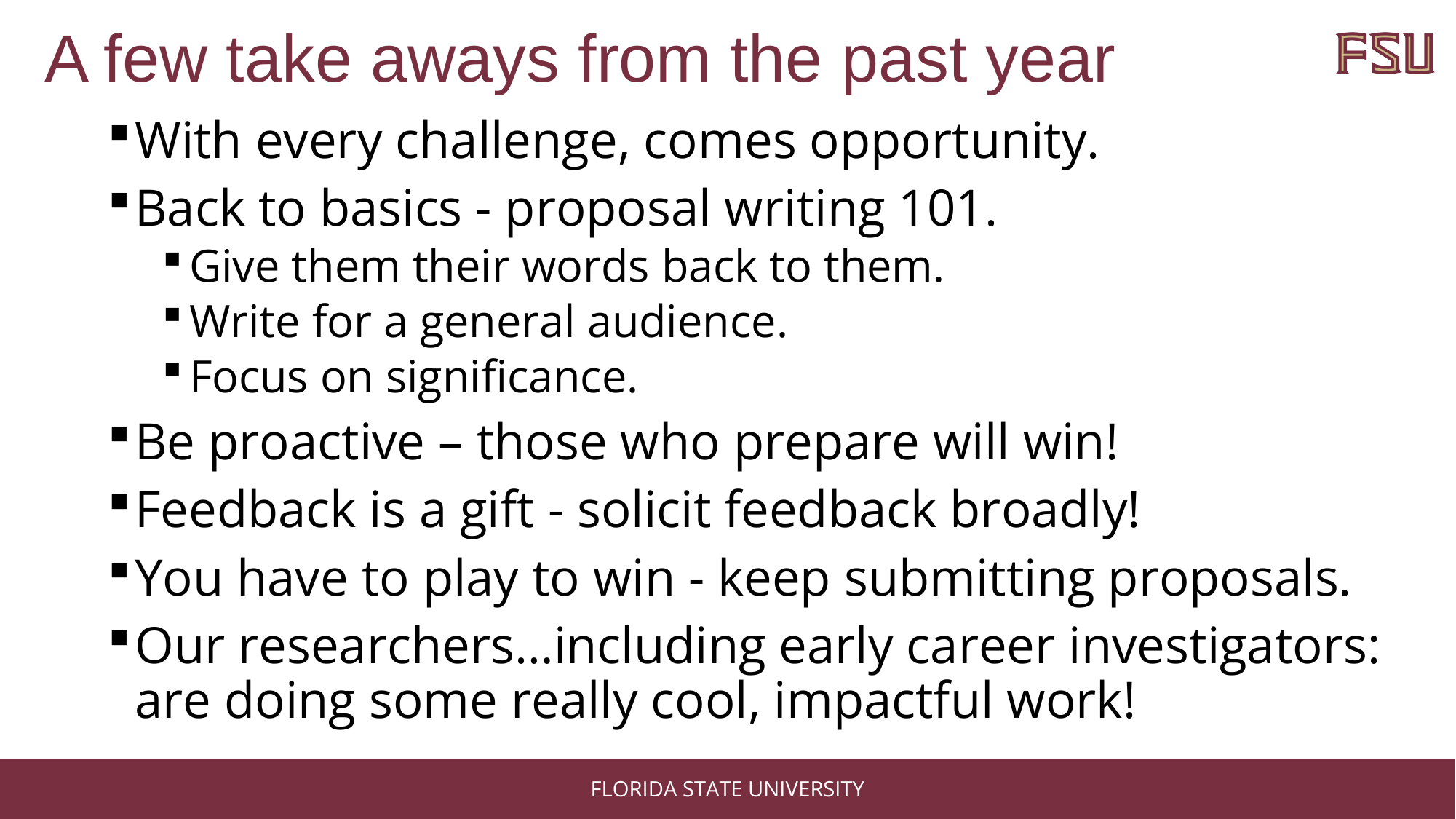

# A few take aways from the past year
With every challenge, comes opportunity.
Back to basics - proposal writing 101.
Give them their words back to them.
Write for a general audience.
Focus on significance.
Be proactive – those who prepare will win!
Feedback is a gift - solicit feedback broadly!
You have to play to win - keep submitting proposals.
Our researchers…including early career investigators: are doing some really cool, impactful work!